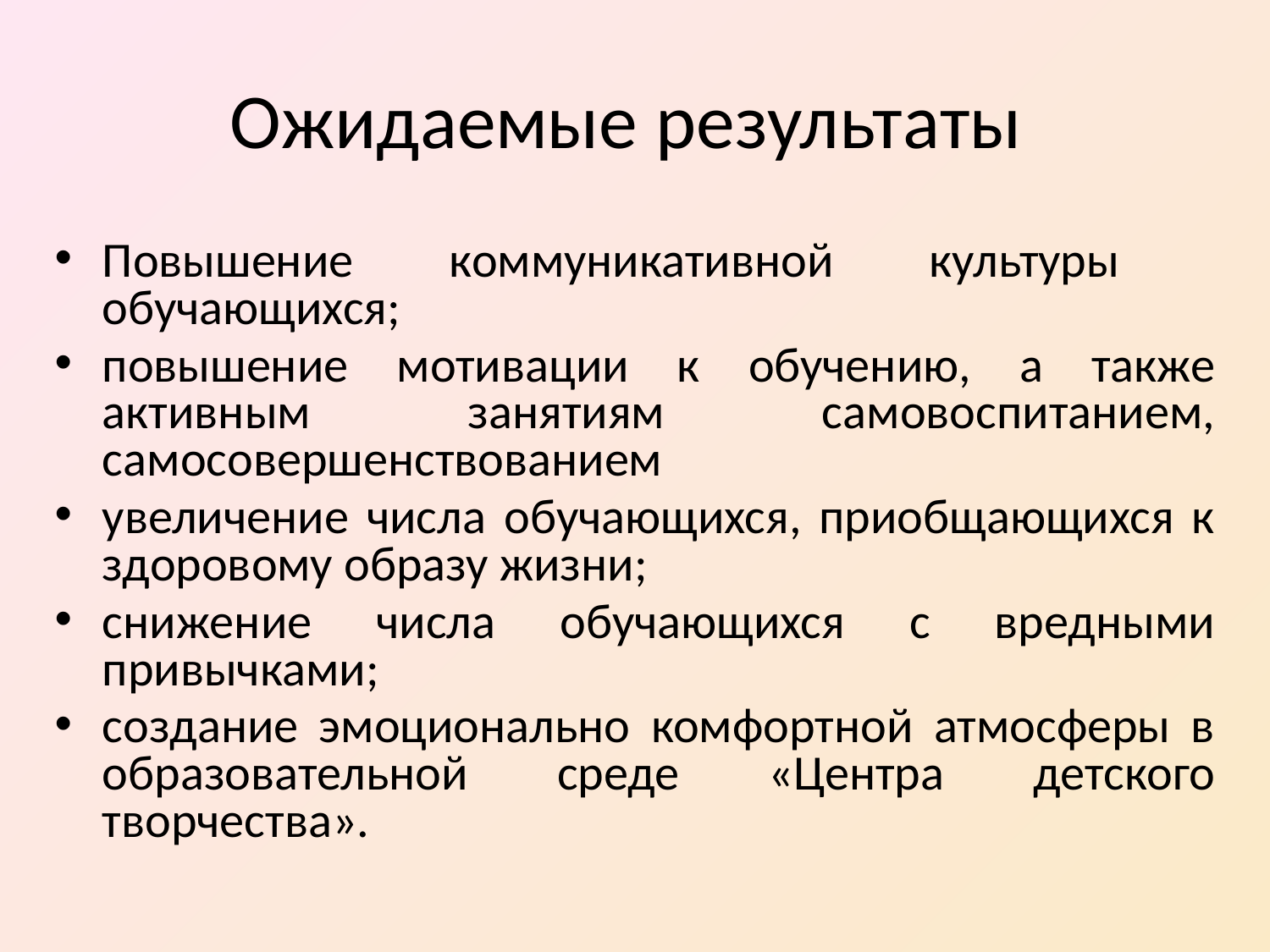

# Ожидаемые результаты
Повышение коммуникативной культуры  обучающихся;
повышение мотивации к обучению, а также активным занятиям самовоспитанием, самосовершенствованием
увеличение числа обучающихся, приобщающихся к здоровому образу жизни;
снижение числа обучающихся с вредными привычками;
создание эмоционально комфортной атмосферы в образовательной среде «Центра детского творчества».